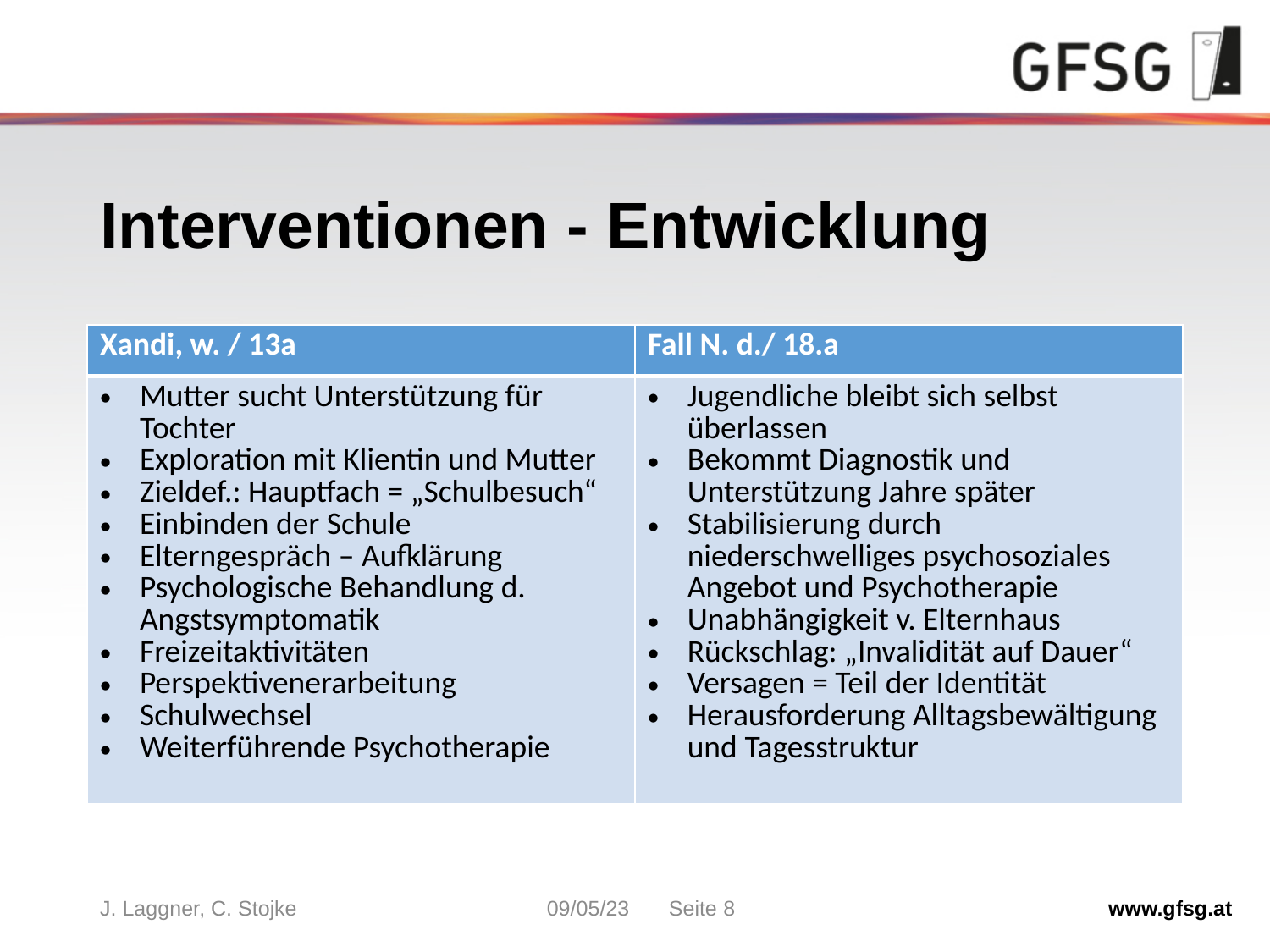

# Interventionen - Entwicklung
| Xandi, w. / 13a | Fall N. d./ 18.a |
| --- | --- |
| Mutter sucht Unterstützung für Tochter Exploration mit Klientin und Mutter Zieldef.: Hauptfach = „Schulbesuch“ Einbinden der Schule Elterngespräch – Aufklärung Psychologische Behandlung d. Angstsymptomatik Freizeitaktivitäten Perspektivenerarbeitung Schulwechsel Weiterführende Psychotherapie | Jugendliche bleibt sich selbst überlassen Bekommt Diagnostik und Unterstützung Jahre später Stabilisierung durch niederschwelliges psychosoziales Angebot und Psychotherapie Unabhängigkeit v. Elternhaus Rückschlag: „Invalidität auf Dauer“ Versagen = Teil der Identität Herausforderung Alltagsbewältigung und Tagesstruktur |
J. Laggner, C. Stojke
09/05/23
Seite 8